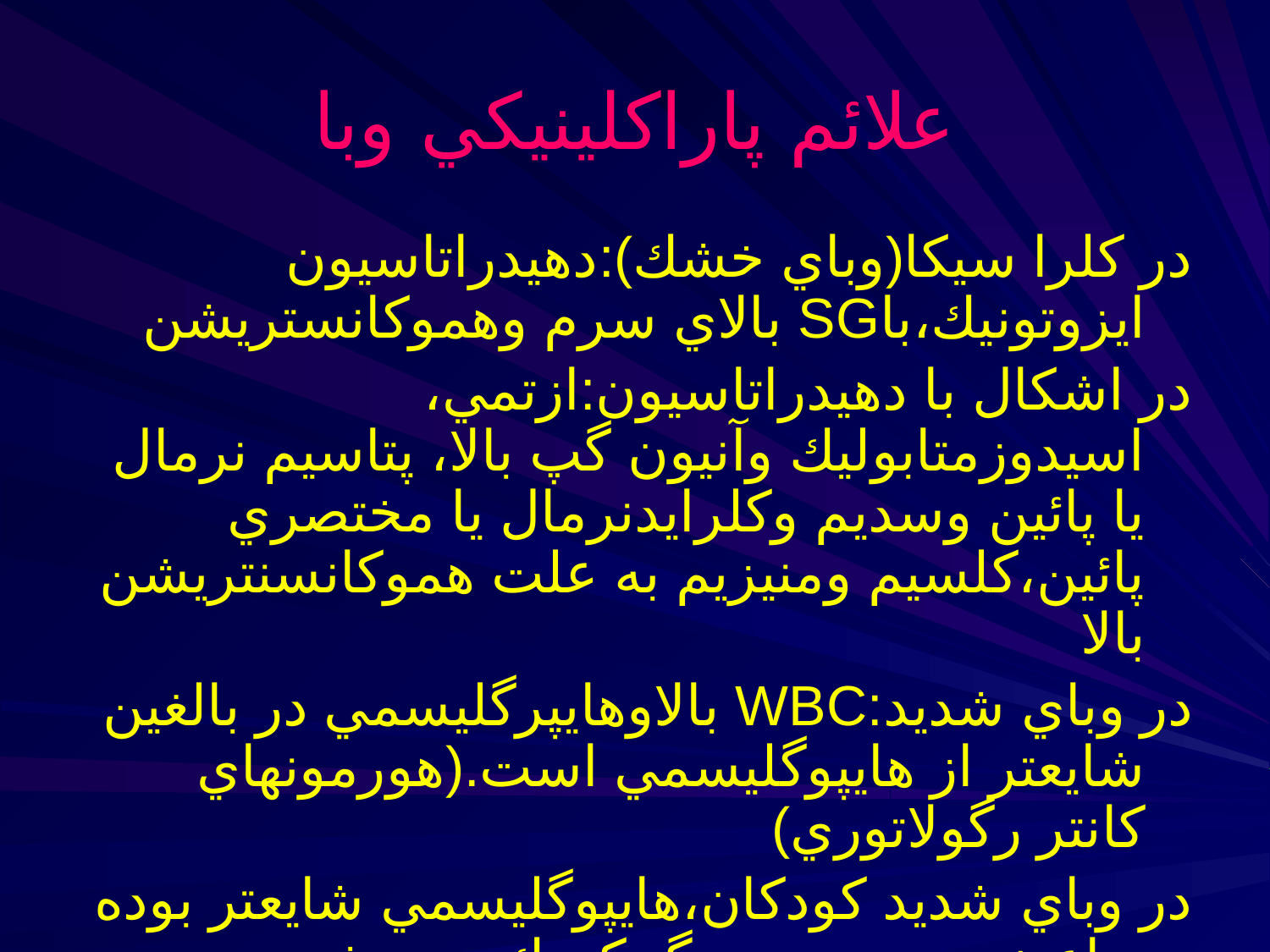

# علائم پاراكلينيكي وبا
در كلرا سيكا(وباي خشك):دهيدراتاسيون ايزوتونيك،باSG بالاي سرم وهموكانستريشن
در اشكال با دهيدراتاسيون:ازتمي، اسيدوزمتابوليك وآنيون گپ بالا، پتاسيم نرمال يا پائين وسديم وكلرايدنرمال يا مختصري پائين،كلسيم ومنيزيم به علت هموكانسنتريشن بالا
در وباي شديد:WBC بالاوهايپرگليسمي در بالغين شايعتر از هايپوگليسمي است.(هورمونهاي كانتر رگولاتوري)
در وباي شديد كودكان،هايپوگليسمي شايعتر بوده وباعث تسريع در مرگ كودك  مي شود.